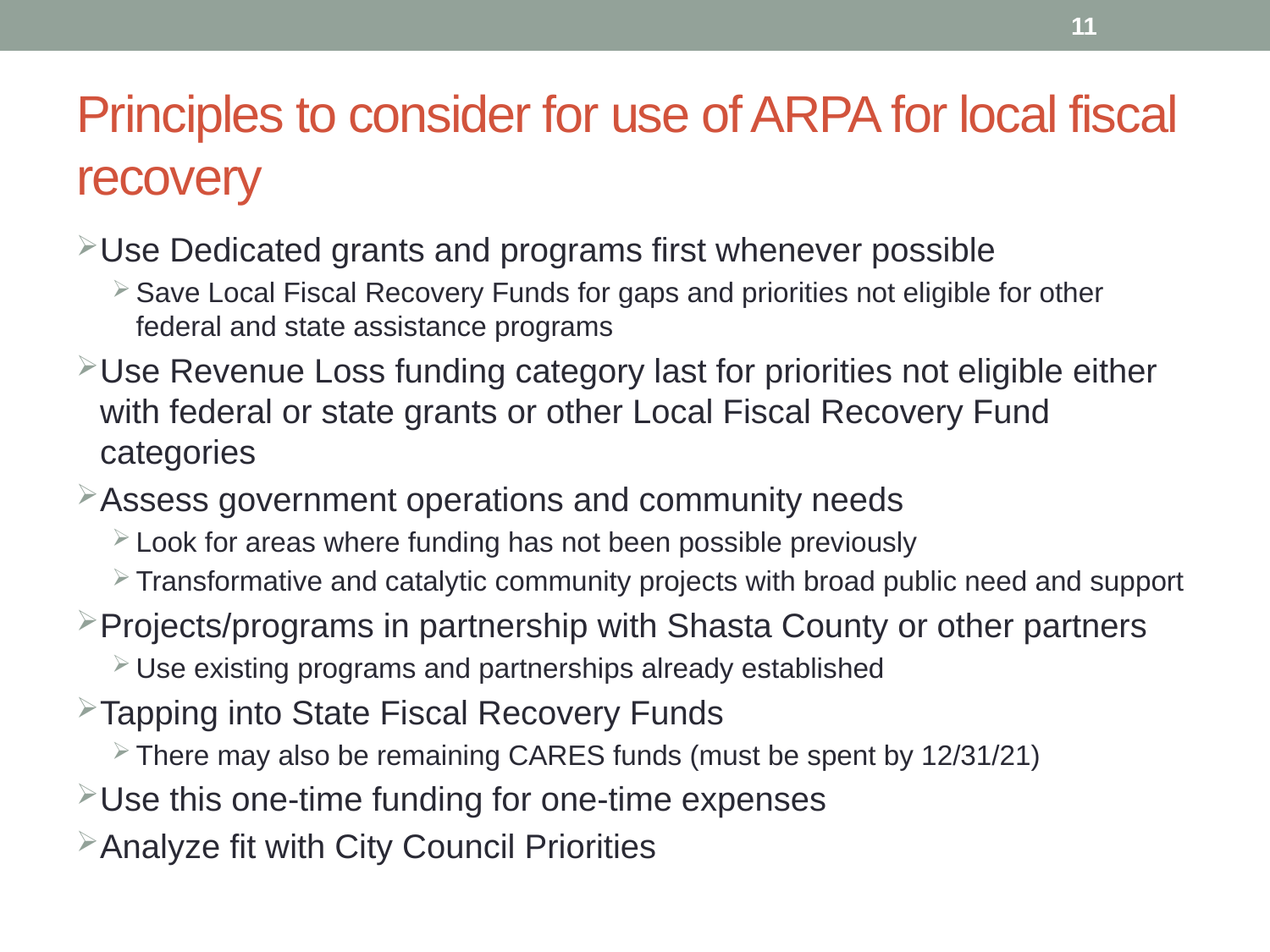

11
# Principles to consider for use of ARPA for local fiscal recovery
Use Dedicated grants and programs first whenever possible
Save Local Fiscal Recovery Funds for gaps and priorities not eligible for other federal and state assistance programs
Use Revenue Loss funding category last for priorities not eligible either with federal or state grants or other Local Fiscal Recovery Fund categories
Assess government operations and community needs
Look for areas where funding has not been possible previously
Transformative and catalytic community projects with broad public need and support
Projects/programs in partnership with Shasta County or other partners
Use existing programs and partnerships already established
Tapping into State Fiscal Recovery Funds
There may also be remaining CARES funds (must be spent by 12/31/21)
Use this one-time funding for one-time expenses
Analyze fit with City Council Priorities